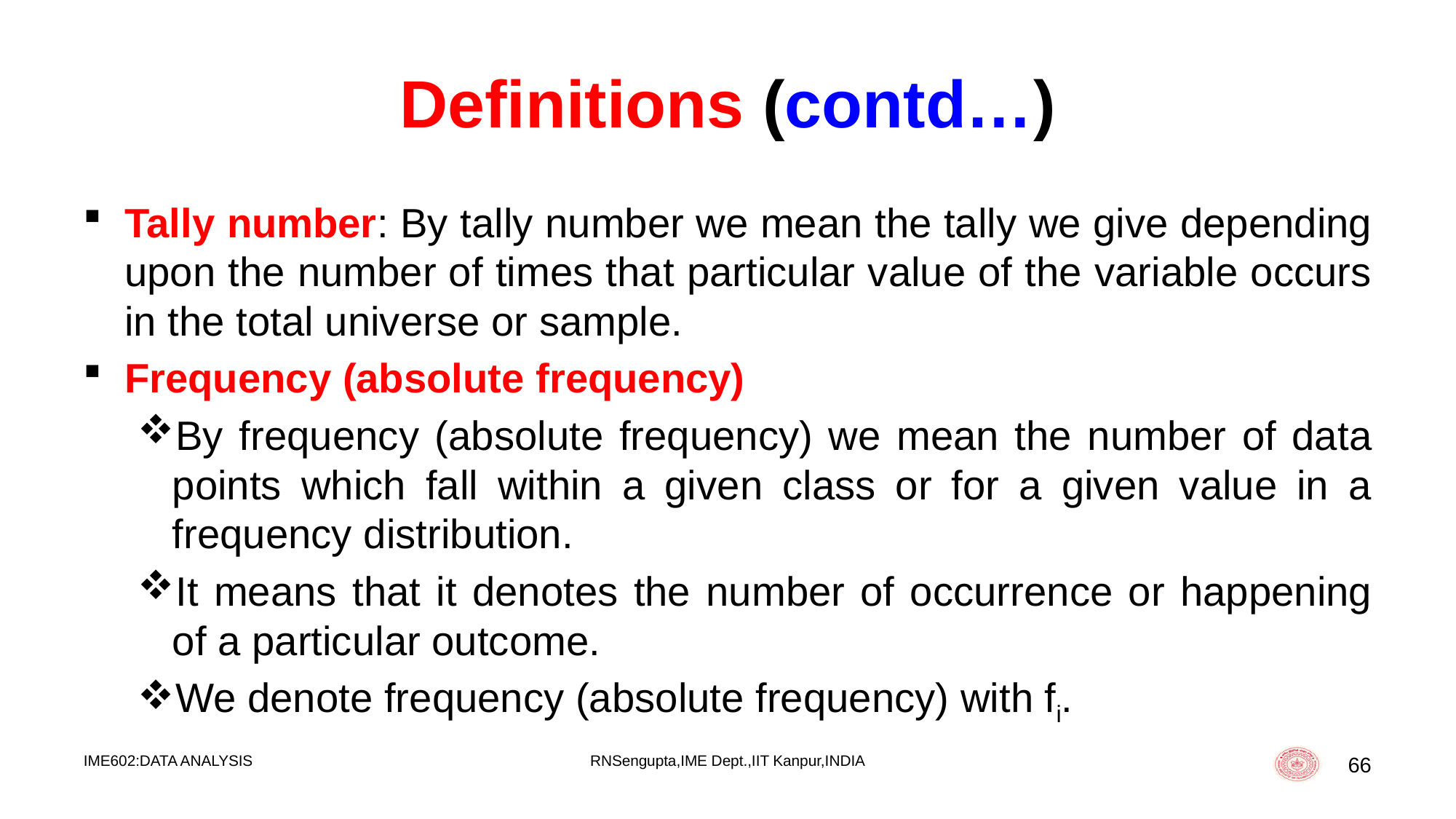

# Definitions (contd…)
Tally number: By tally number we mean the tally we give depending upon the number of times that particular value of the variable occurs in the total universe or sample.
Frequency (absolute frequency)
By frequency (absolute frequency) we mean the number of data points which fall within a given class or for a given value in a frequency distribution.
It means that it denotes the number of occurrence or happening of a particular outcome.
We denote frequency (absolute frequency) with fi.
IME602:DATA ANALYSIS
RNSengupta,IME Dept.,IIT Kanpur,INDIA
66